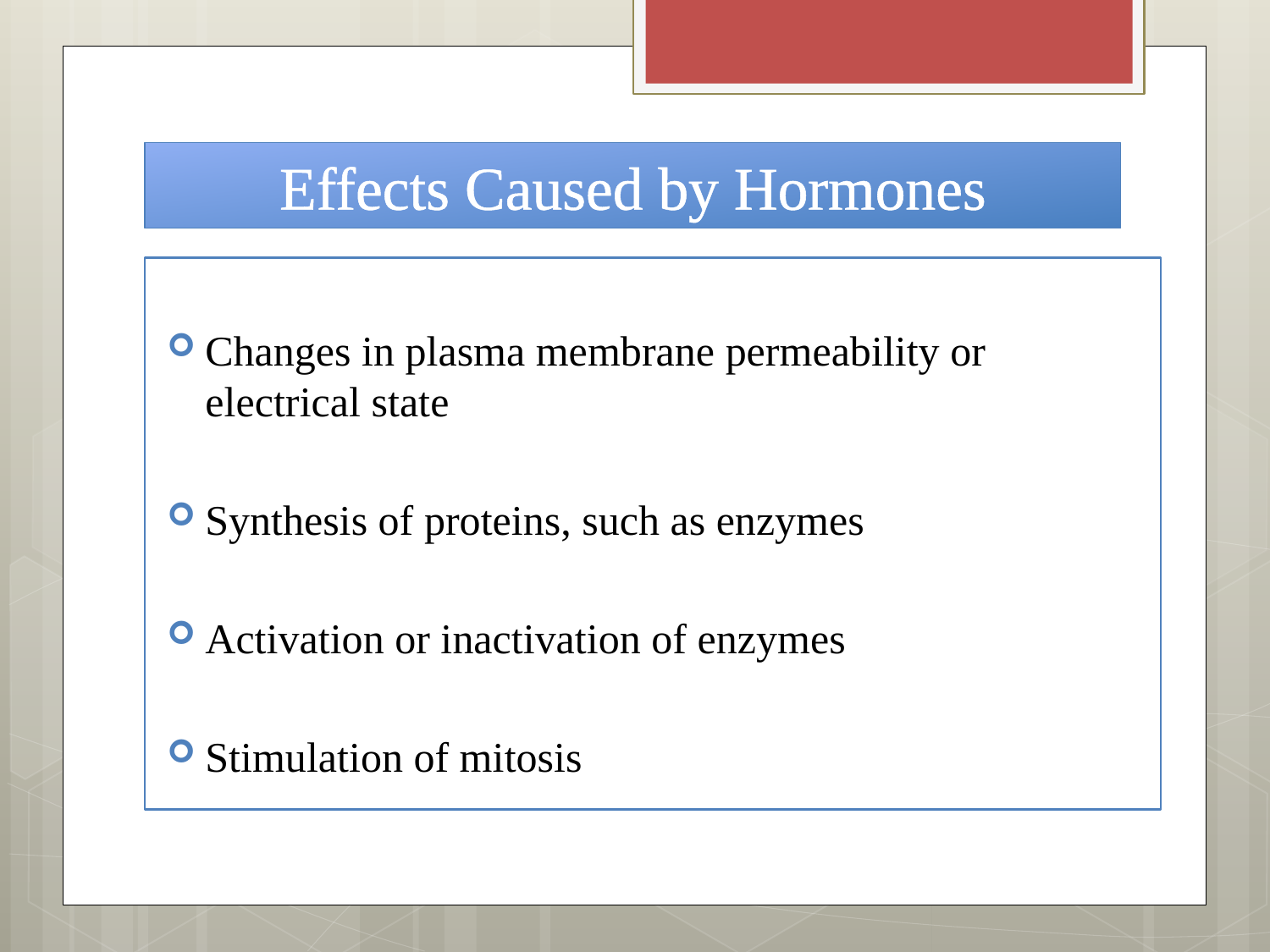

# Effects Caused by Hormones

Changes in plasma membrane permeability or electrical state

Synthesis of proteins, such as enzymes

Activation or inactivation of enzymes

Stimulation of mitosis